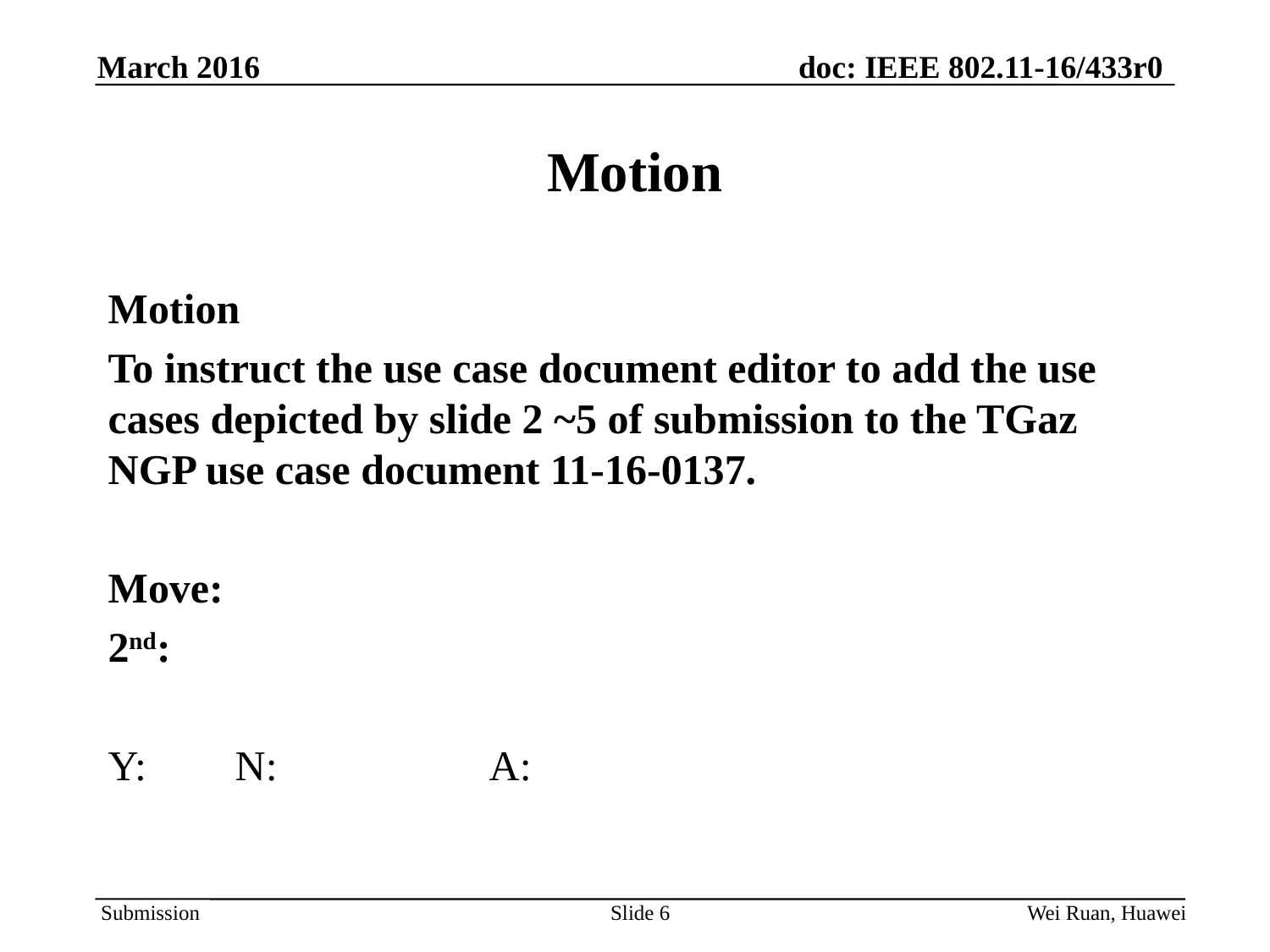

# Motion
Motion
To instruct the use case document editor to add the use cases depicted by slide 2 ~5 of submission to the TGaz NGP use case document 11-16-0137.

Move:
2nd:

Y: 	N: 	 	A:

Slide 6
Wei Ruan, Huawei